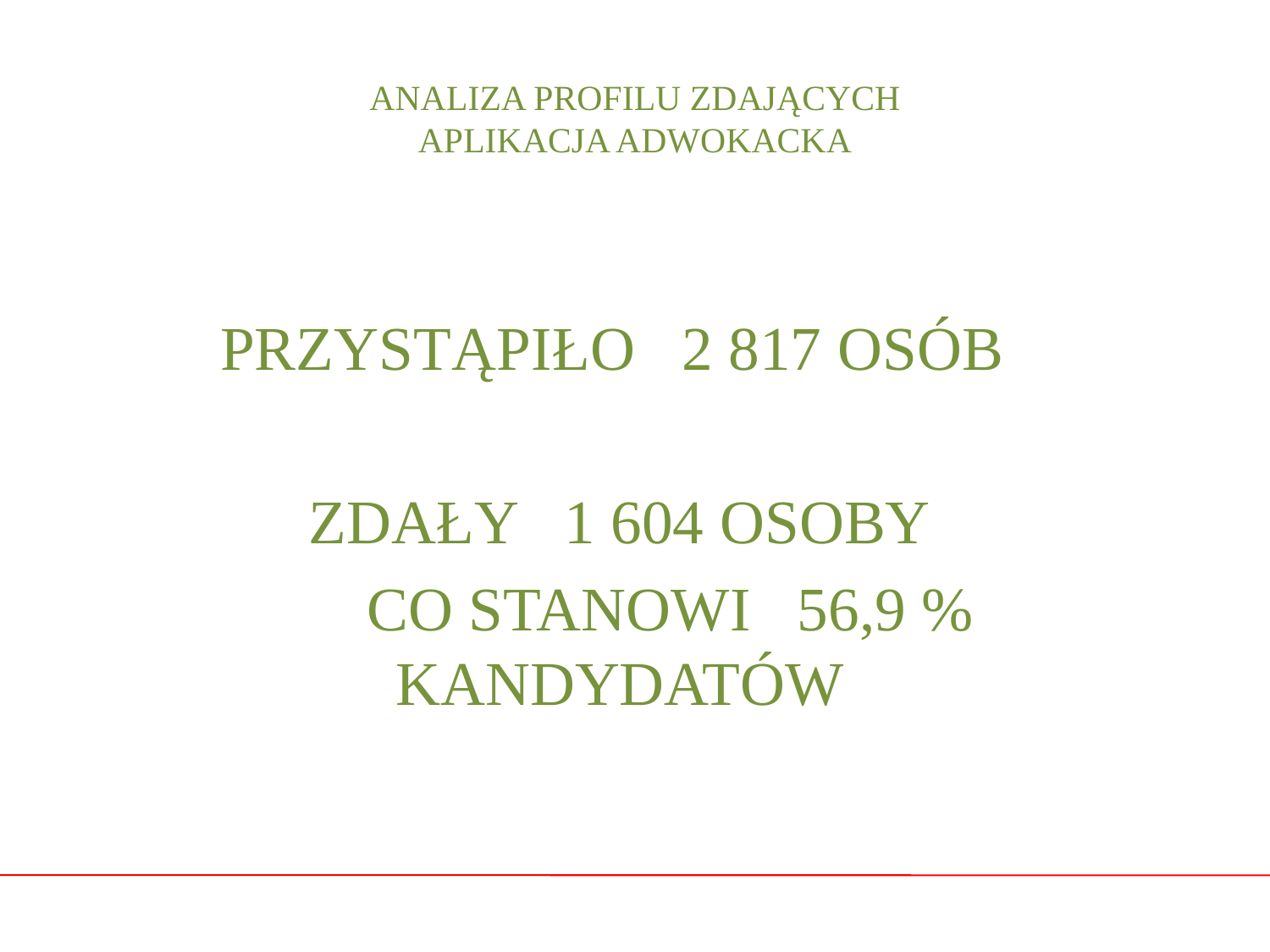

# ANALIZA PROFILU ZDAJĄCYCH APLIKACJA ADWOKACKA
PRZYSTĄPIŁO   2 817 OSÓB

ZDAŁY   1 604 OSOBY
	CO STANOWI   56,9 % KANDYDATÓW